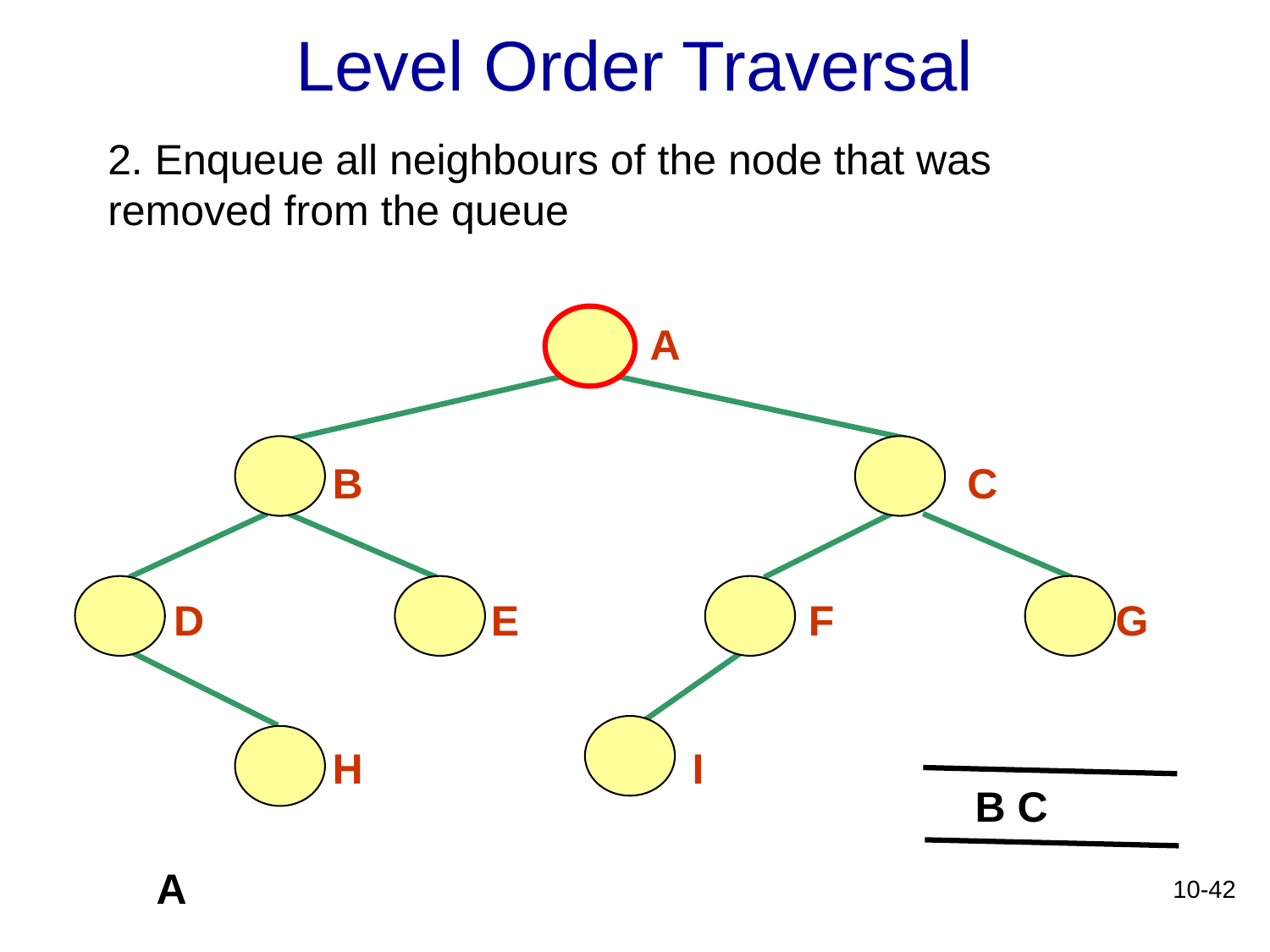

# Level Order Traversal
2. Enqueue all neighbours of the node that was removed from the queue

A

B
C

D
E
F
G

H
I
B C
A
10-42